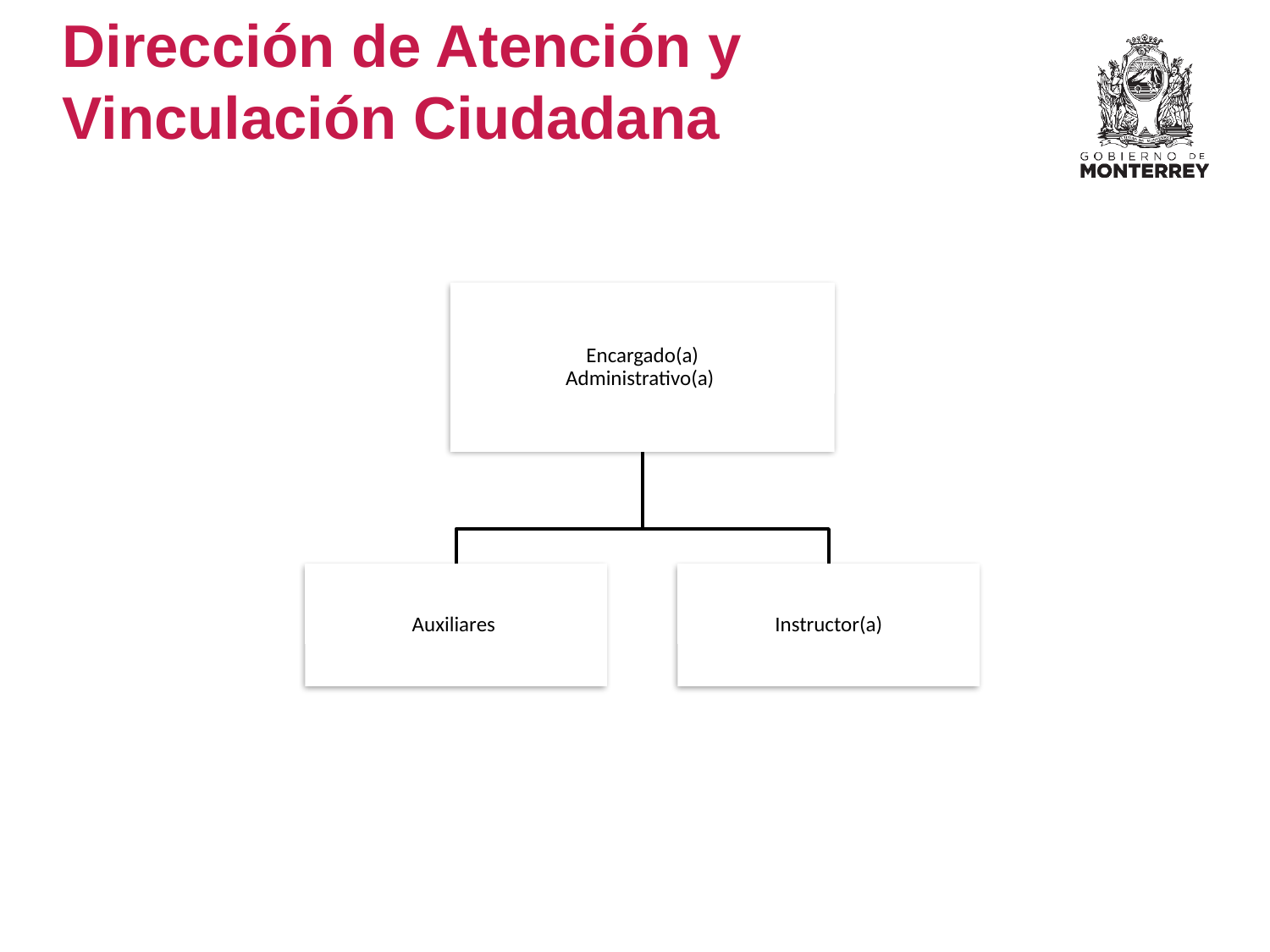

Dirección de Atención y Vinculación Ciudadana
Encargado(a)
Administrativo(a)
Auxiliares
Instructor(a)